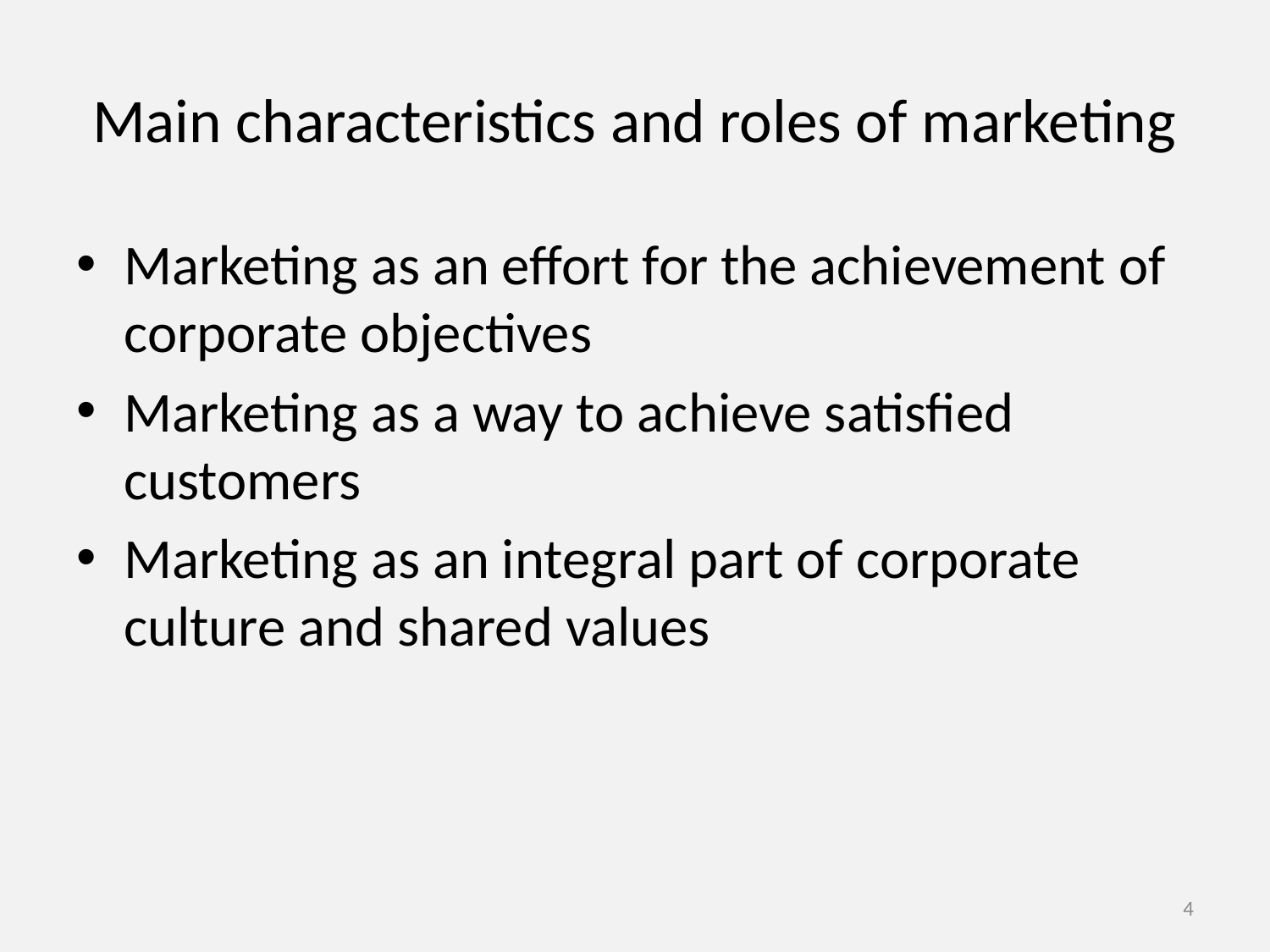

# Main characteristics and roles of marketing
Marketing as an effort for the achievement of corporate objectives
Marketing as a way to achieve satisfied customers
Marketing as an integral part of corporate culture and shared values
4